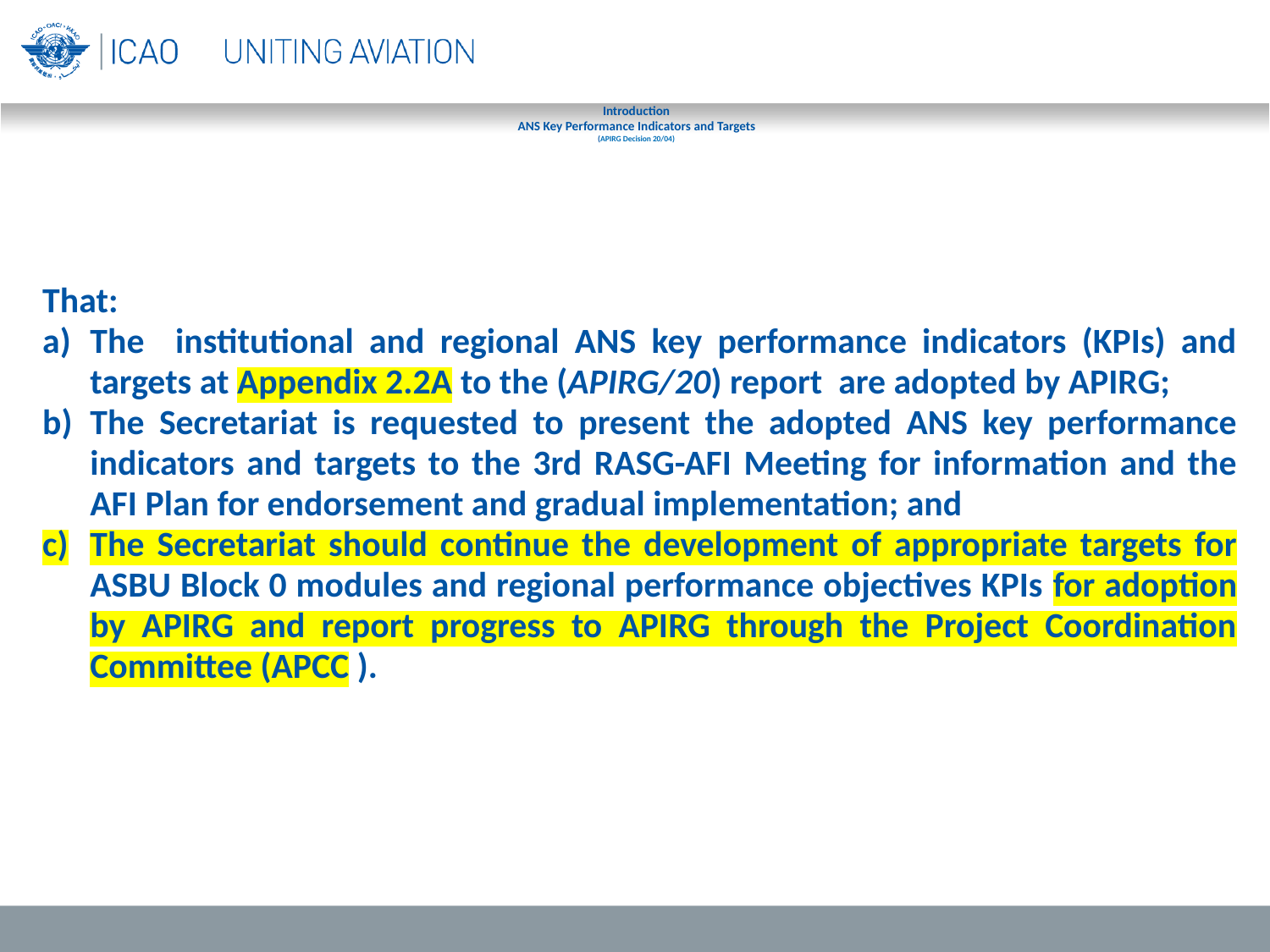

# Introduction ANS Key Performance Indicators and Targets (APIRG Decision 20/04)
| That: The institutional and regional ANS key performance indicators (KPIs) and targets at Appendix 2.2A to the (APIRG/20) report are adopted by APIRG; The Secretariat is requested to present the adopted ANS key performance indicators and targets to the 3rd RASG-AFI Meeting for information and the AFI Plan for endorsement and gradual implementation; and The Secretariat should continue the development of appropriate targets for ASBU Block 0 modules and regional performance objectives KPIs for adoption by APIRG and report progress to APIRG through the Project Coordination Committee (APCC ). |
| --- |